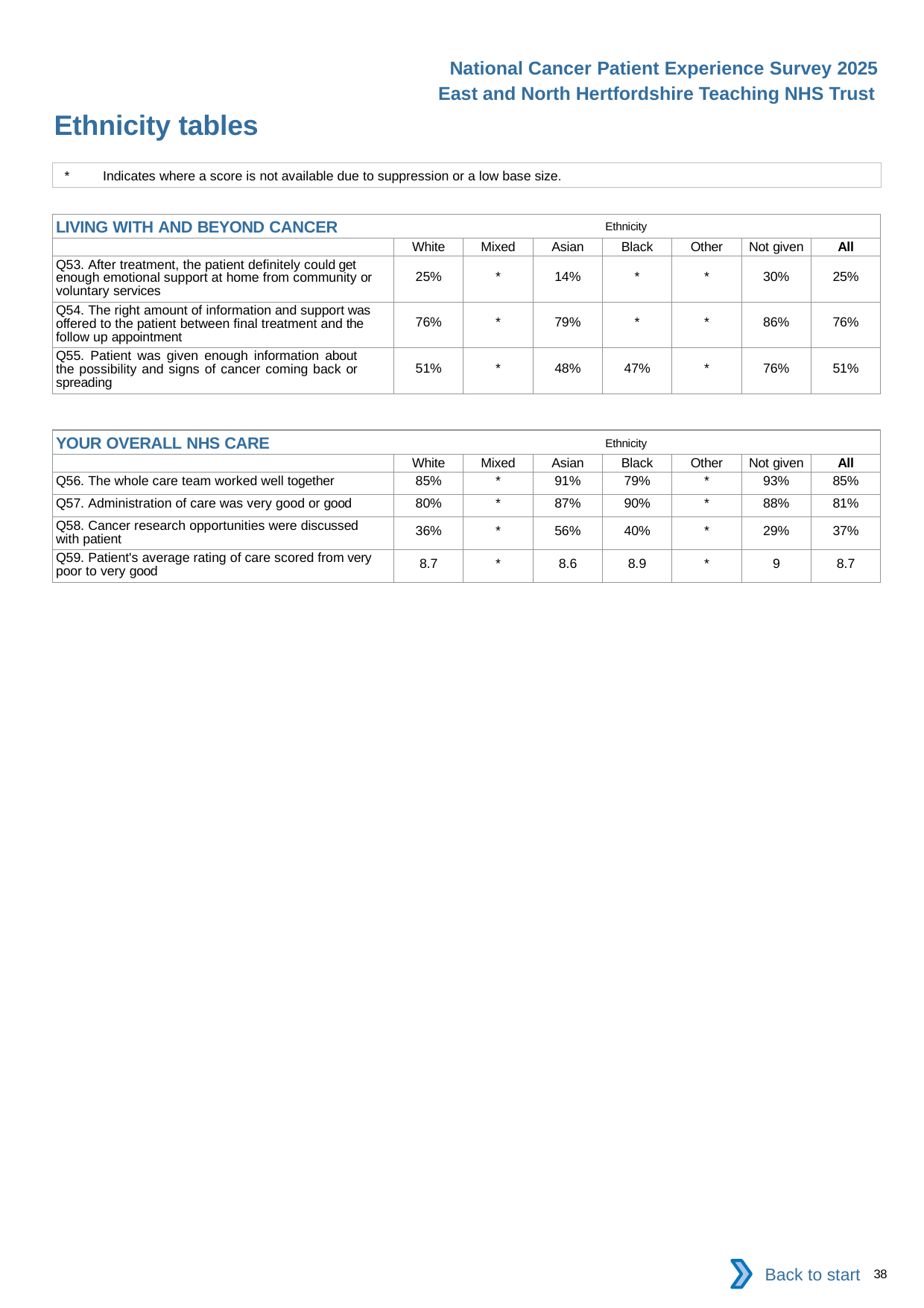

National Cancer Patient Experience Survey 2025
East and North Hertfordshire Teaching NHS Trust
Ethnicity tables (4)
*	Indicates where a score is not available due to suppression or a low base size.
| LIVING WITH AND BEYOND CANCER Ethnicity |  |  |  |  |  |  |  |
| --- | --- | --- | --- | --- | --- | --- | --- |
|  | White | Mixed | Asian | Black | Other | Not given | All |
| Q53. After treatment, the patient definitely could get enough emotional support at home from community or voluntary services | 25% | \* | 14% | \* | \* | 30% | 25% |
| Q54. The right amount of information and support was offered to the patient between final treatment and the follow up appointment | 76% | \* | 79% | \* | \* | 86% | 76% |
| Q55. Patient was given enough information about the possibility and signs of cancer coming back or spreading | 51% | \* | 48% | 47% | \* | 76% | 51% |
| YOUR OVERALL NHS CARE Ethnicity |  |  |  |  |  |  |  |
| --- | --- | --- | --- | --- | --- | --- | --- |
|  | White | Mixed | Asian | Black | Other | Not given | All |
| Q56. The whole care team worked well together | 85% | \* | 91% | 79% | \* | 93% | 85% |
| Q57. Administration of care was very good or good | 80% | \* | 87% | 90% | \* | 88% | 81% |
| Q58. Cancer research opportunities were discussed with patient | 36% | \* | 56% | 40% | \* | 29% | 37% |
| Q59. Patient's average rating of care scored from very poor to very good | 8.7 | \* | 8.6 | 8.9 | \* | 9 | 8.7 |
Back to start

38